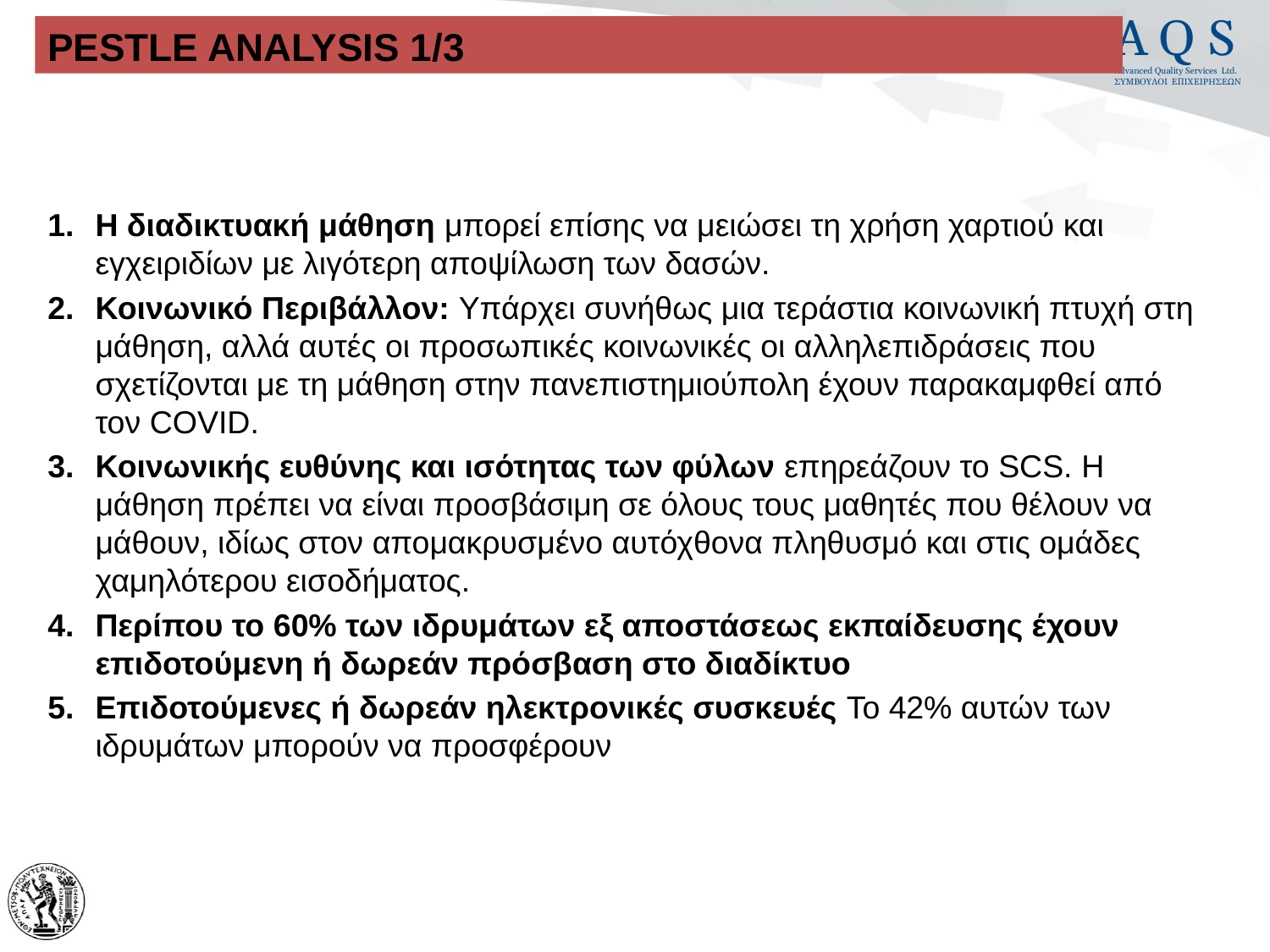

# PESTLE ANALYSIS 1/3
Η διαδικτυακή μάθηση μπορεί επίσης να μειώσει τη χρήση χαρτιού και εγχειριδίων με λιγότερη αποψίλωση των δασών.
Κοινωνικό Περιβάλλον: Υπάρχει συνήθως μια τεράστια κοινωνική πτυχή στη μάθηση, αλλά αυτές οι προσωπικές κοινωνικές οι αλληλεπιδράσεις που σχετίζονται με τη μάθηση στην πανεπιστημιούπολη έχουν παρακαμφθεί από τον COVID.
Κοινωνικής ευθύνης και ισότητας των φύλων επηρεάζουν το SCS. Η μάθηση πρέπει να είναι προσβάσιμη σε όλους τους μαθητές που θέλουν να μάθουν, ιδίως στον απομακρυσμένο αυτόχθονα πληθυσμό και στις ομάδες χαμηλότερου εισοδήματος.
Περίπου το 60% των ιδρυμάτων εξ αποστάσεως εκπαίδευσης έχουν επιδοτούμενη ή δωρεάν πρόσβαση στο διαδίκτυο
Επιδοτούμενες ή δωρεάν ηλεκτρονικές συσκευές Το 42% αυτών των ιδρυμάτων μπορούν να προσφέρουν